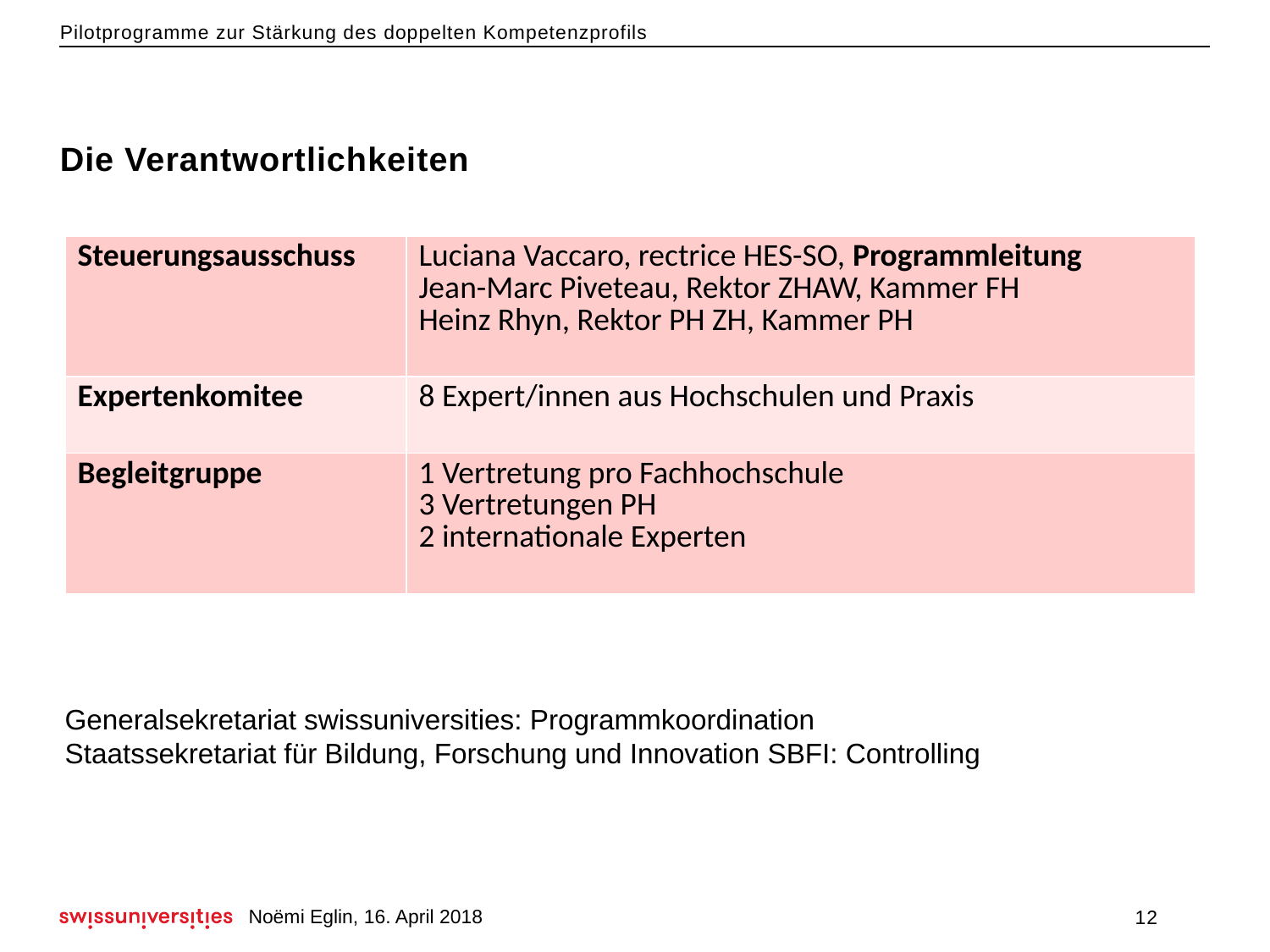

# Die Verantwortlichkeiten
| Steuerungsausschuss | Luciana Vaccaro, rectrice HES-SO, Programmleitung Jean-Marc Piveteau, Rektor ZHAW, Kammer FH Heinz Rhyn, Rektor PH ZH, Kammer PH |
| --- | --- |
| Expertenkomitee | 8 Expert/innen aus Hochschulen und Praxis |
| Begleitgruppe | 1 Vertretung pro Fachhochschule 3 Vertretungen PH 2 internationale Experten |
Generalsekretariat swissuniversities: Programmkoordination
Staatssekretariat für Bildung, Forschung und Innovation SBFI: Controlling
Noëmi Eglin, 16. April 2018
12